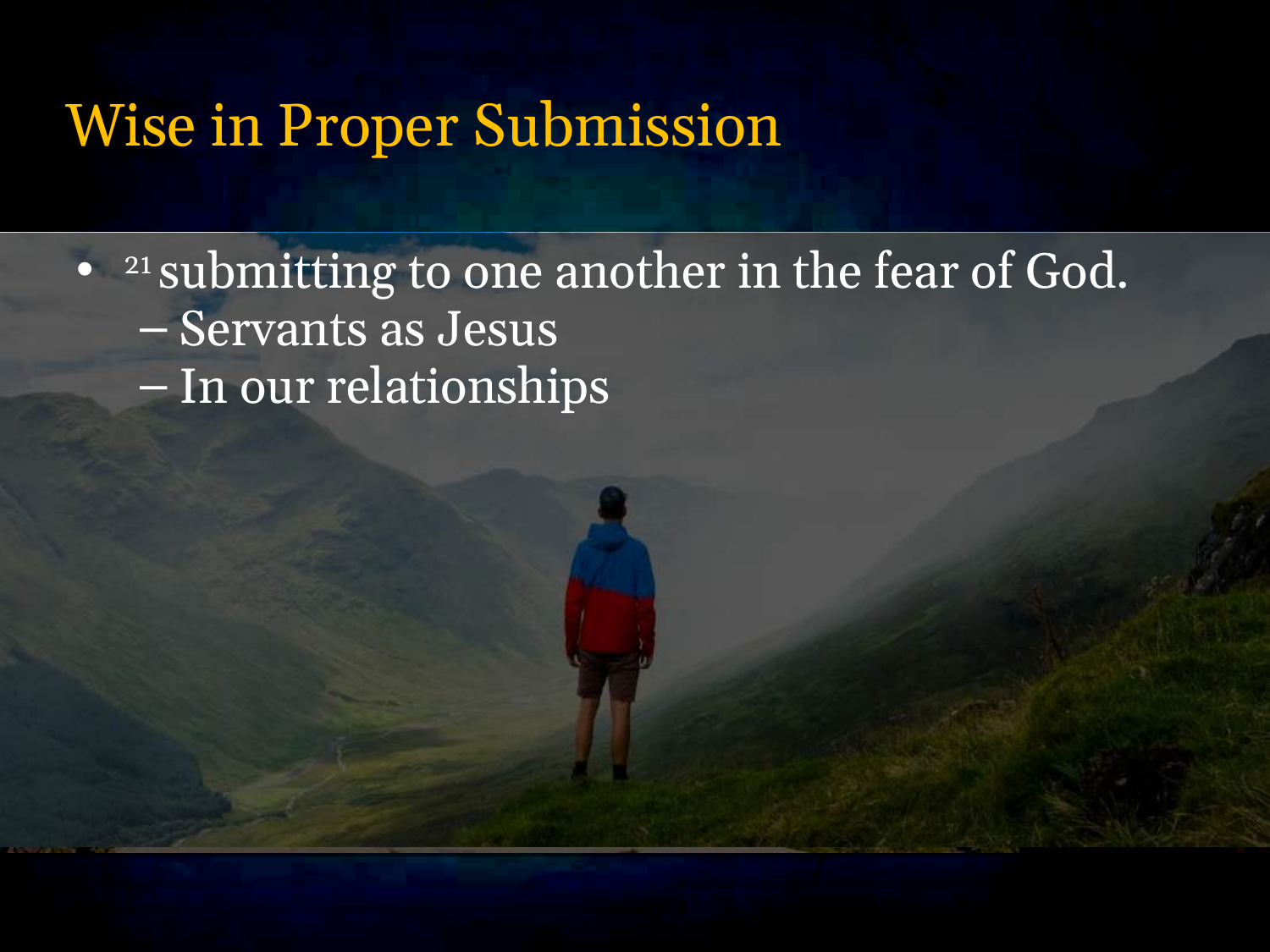

# Wise in Proper Submission
21 submitting to one another in the fear of God.
Servants as Jesus
In our relationships